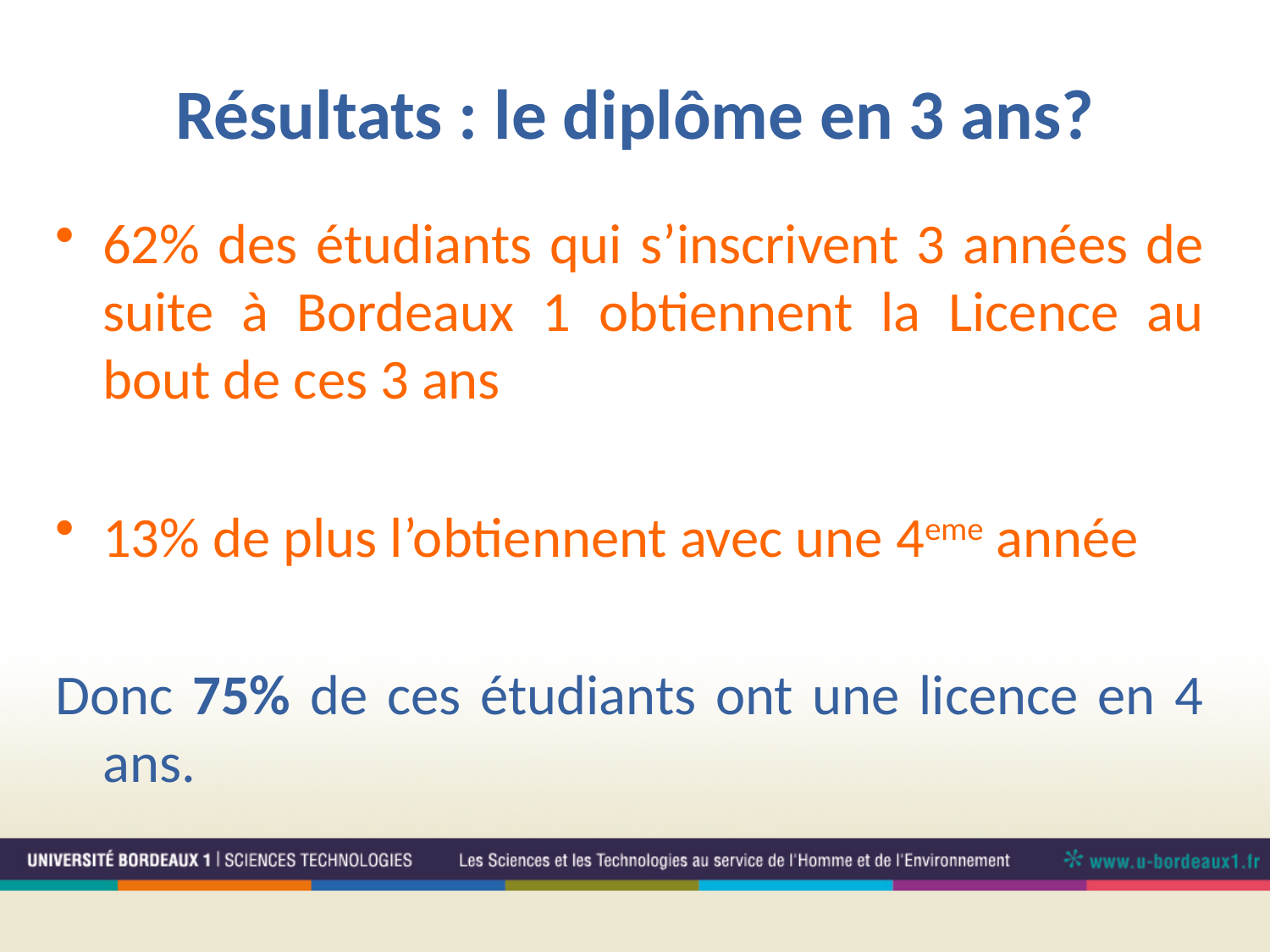

# Résultats : le diplôme en 3 ans?
62% des étudiants qui s’inscrivent 3 années de suite à Bordeaux 1 obtiennent la Licence au bout de ces 3 ans

13% de plus l’obtiennent avec une 4eme année

Donc 75% de ces étudiants ont une licence en 4 ans.